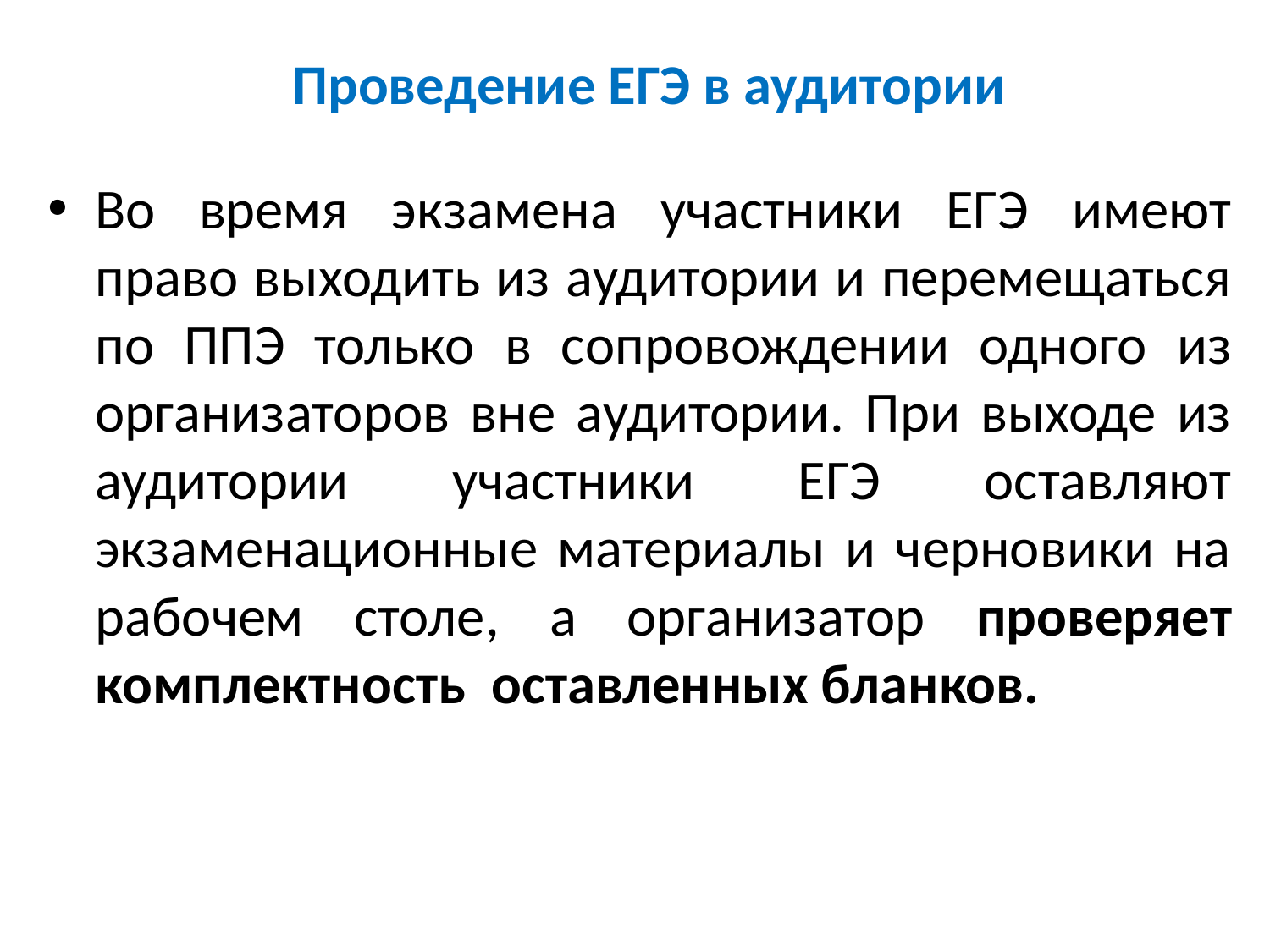

# Проведение ЕГЭ в аудитории
Во время экзамена участники ЕГЭ имеют право выходить из аудитории и перемещаться по ППЭ только в сопровождении одного из организаторов вне аудитории. При выходе из аудитории участники ЕГЭ оставляют экзаменационные материалы и черновики на рабочем столе, а организатор проверяет комплектность  оставленных бланков.